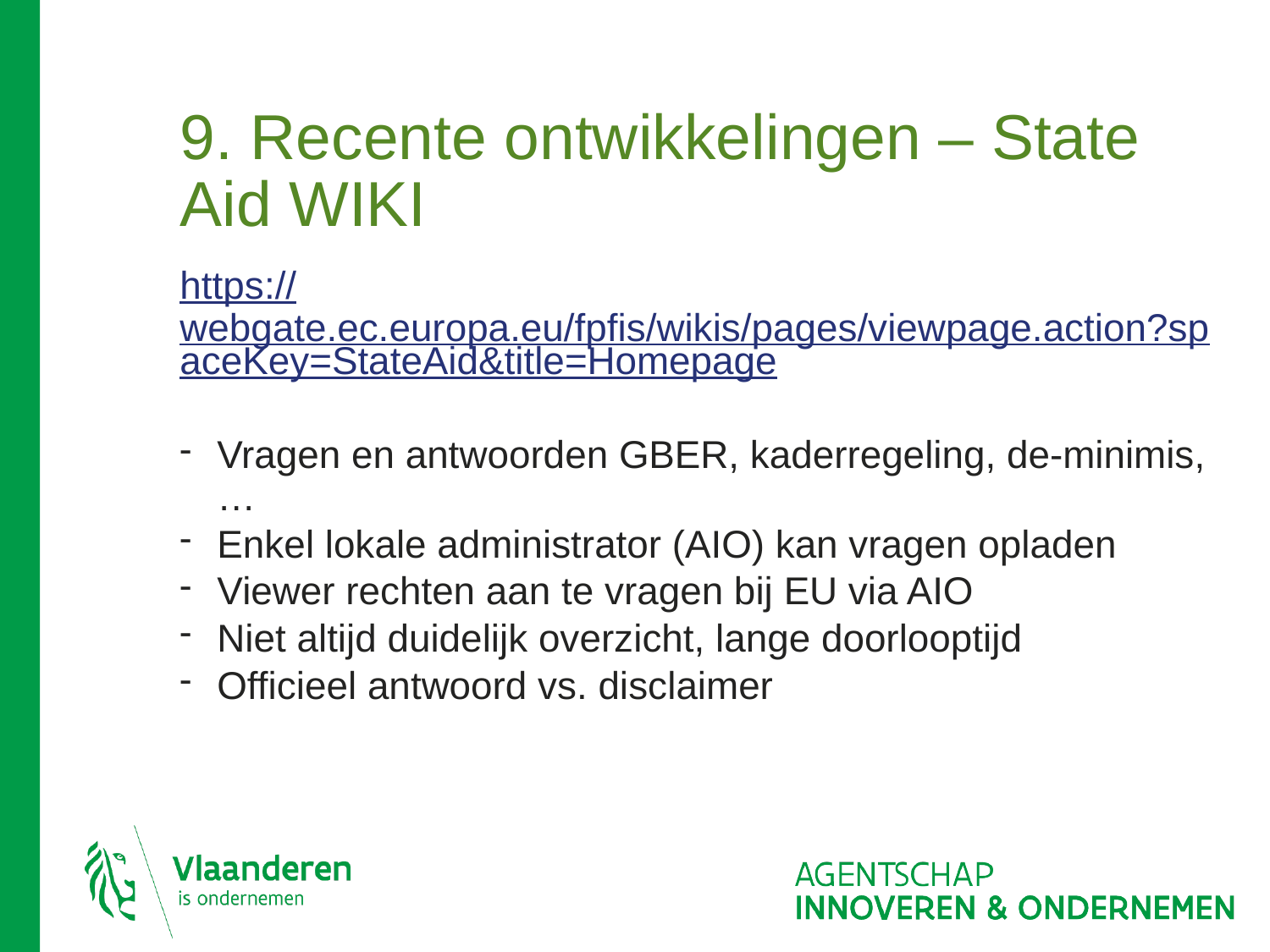

# 9. Recente ontwikkelingen – State Aid WIKI
https://webgate.ec.europa.eu/fpfis/wikis/pages/viewpage.action?spaceKey=StateAid&title=Homepage

Vragen en antwoorden GBER, kaderregeling, de-minimis,…
Enkel lokale administrator (AIO) kan vragen opladen
Viewer rechten aan te vragen bij EU via AIO
Niet altijd duidelijk overzicht, lange doorlooptijd
Officieel antwoord vs. disclaimer